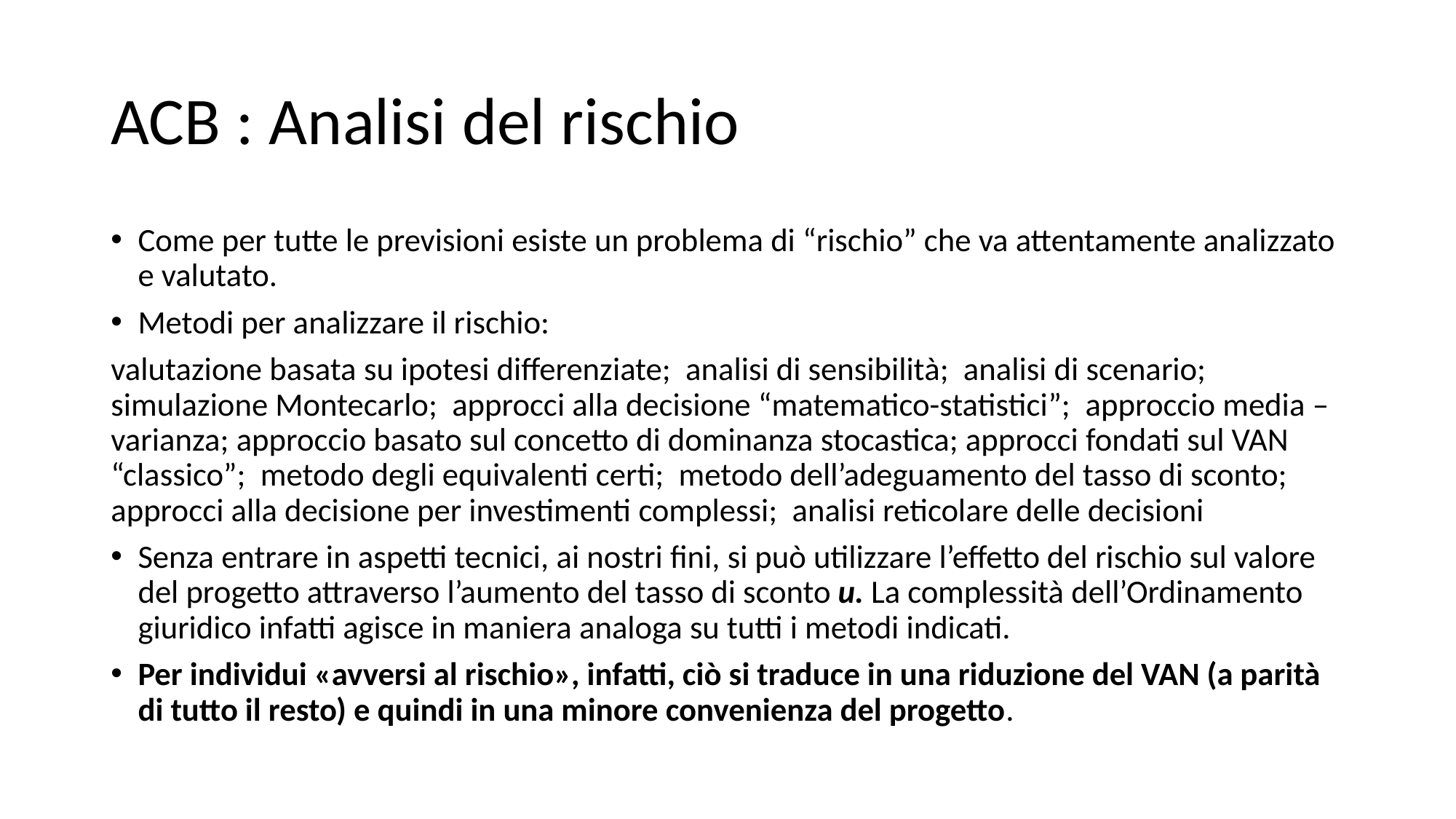

# ACB : Analisi del rischio
Come per tutte le previsioni esiste un problema di “rischio” che va attentamente analizzato e valutato.
Metodi per analizzare il rischio:
valutazione basata su ipotesi differenziate;  analisi di sensibilità;  analisi di scenario;  simulazione Montecarlo;  approcci alla decisione “matematico-statistici”;  approccio media – varianza; approccio basato sul concetto di dominanza stocastica; approcci fondati sul VAN “classico”;  metodo degli equivalenti certi;  metodo dell’adeguamento del tasso di sconto;  approcci alla decisione per investimenti complessi;  analisi reticolare delle decisioni
Senza entrare in aspetti tecnici, ai nostri fini, si può utilizzare l’effetto del rischio sul valore del progetto attraverso l’aumento del tasso di sconto u. La complessità dell’Ordinamento giuridico infatti agisce in maniera analoga su tutti i metodi indicati.
Per individui «avversi al rischio», infatti, ciò si traduce in una riduzione del VAN (a parità di tutto il resto) e quindi in una minore convenienza del progetto.